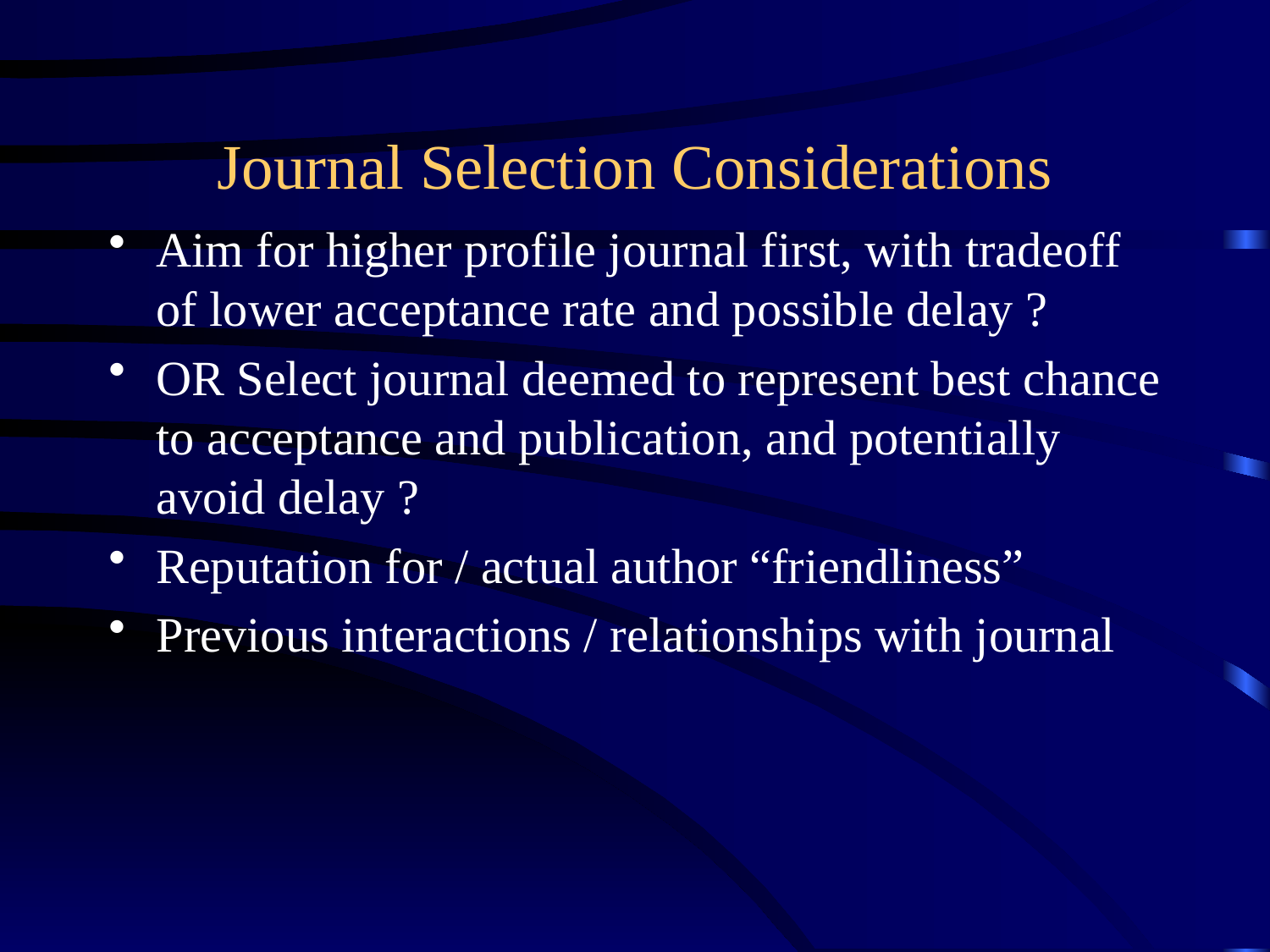

Journal Selection Considerations
Aim for higher profile journal first, with tradeoff of lower acceptance rate and possible delay ?
OR Select journal deemed to represent best chance to acceptance and publication, and potentially avoid delay ?
Reputation for / actual author “friendliness”
Previous interactions / relationships with journal